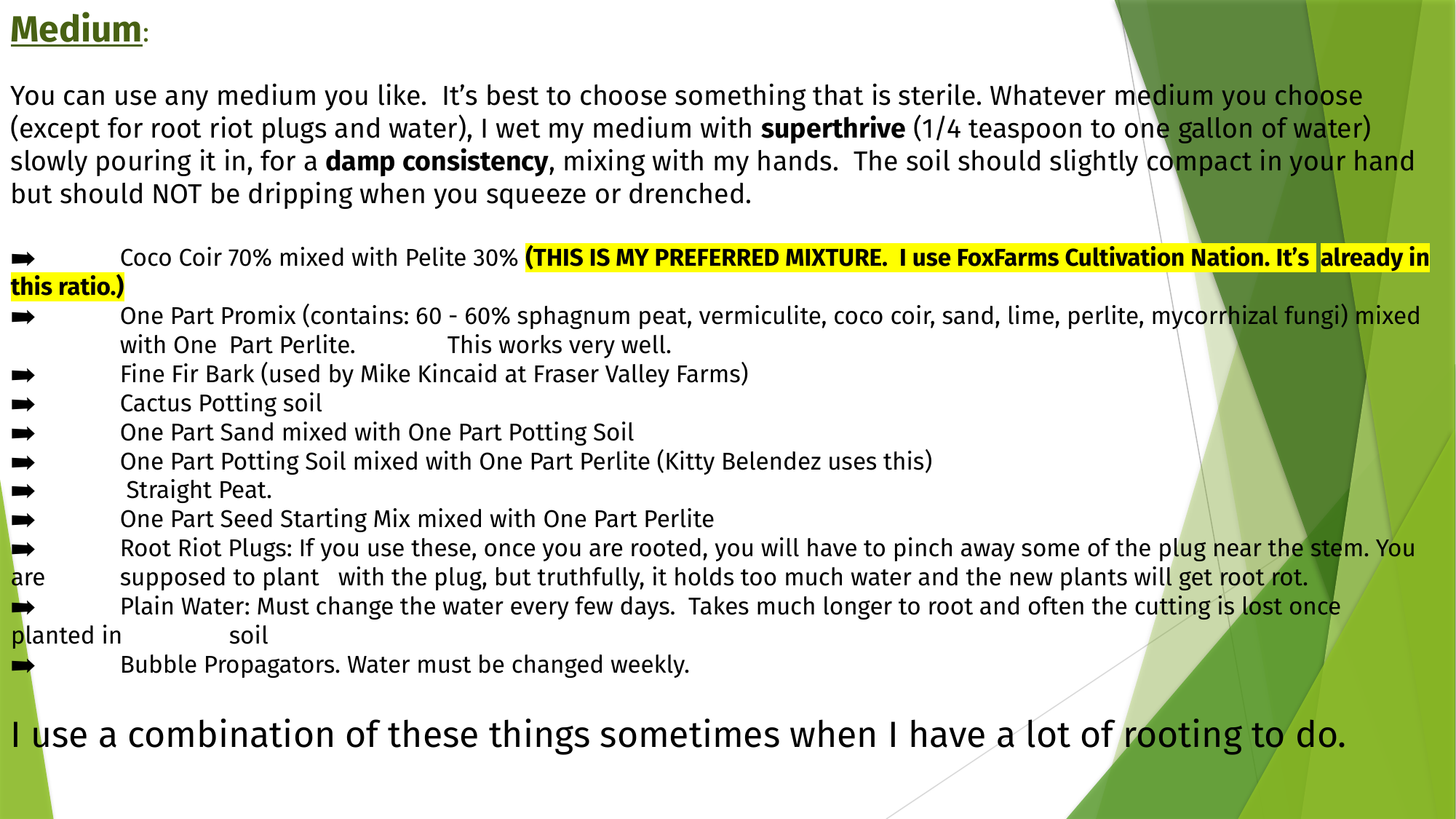

Medium:

You can use any medium you like.  It’s best to choose something that is sterile. Whatever medium you choose (except for root riot plugs and water), I wet my medium with superthrive (1/4 teaspoon to one gallon of water) slowly pouring it in, for a damp consistency, mixing with my hands.  The soil should slightly compact in your hand but should NOT be dripping when you squeeze or drenched.

➡️	Coco Coir 70% mixed with Pelite 30% (THIS IS MY PREFERRED MIXTURE.  I use FoxFarms Cultivation Nation. It’s 	already in this ratio.)
➡️ 	One Part Promix (contains: 60 - 60% sphagnum peat, vermiculite, coco coir, sand, lime, perlite, mycorrhizal fungi) mixed 	with One 	Part Perlite. 	This works very well.
➡️ 	Fine Fir Bark (used by Mike Kincaid at Fraser Valley Farms)
➡️ 	Cactus Potting soil
➡️ 	One Part Sand mixed with One Part Potting Soil
➡️ 	One Part Potting Soil mixed with One Part Perlite (Kitty Belendez uses this)
➡️	 Straight Peat.
➡️	One Part Seed Starting Mix mixed with One Part Perlite
➡️ 	Root Riot Plugs: If you use these, once you are rooted, you will have to pinch away some of the plug near the stem. You are 	supposed to plant 	with the plug, but truthfully, it holds too much water and the new plants will get root rot.
➡️ 	Plain Water: Must change the water every few days.  Takes much longer to root and often the cutting is lost once 	planted in 	soil
➡️ 	Bubble Propagators. Water must be changed weekly.

I use a combination of these things sometimes when I have a lot of rooting to do.